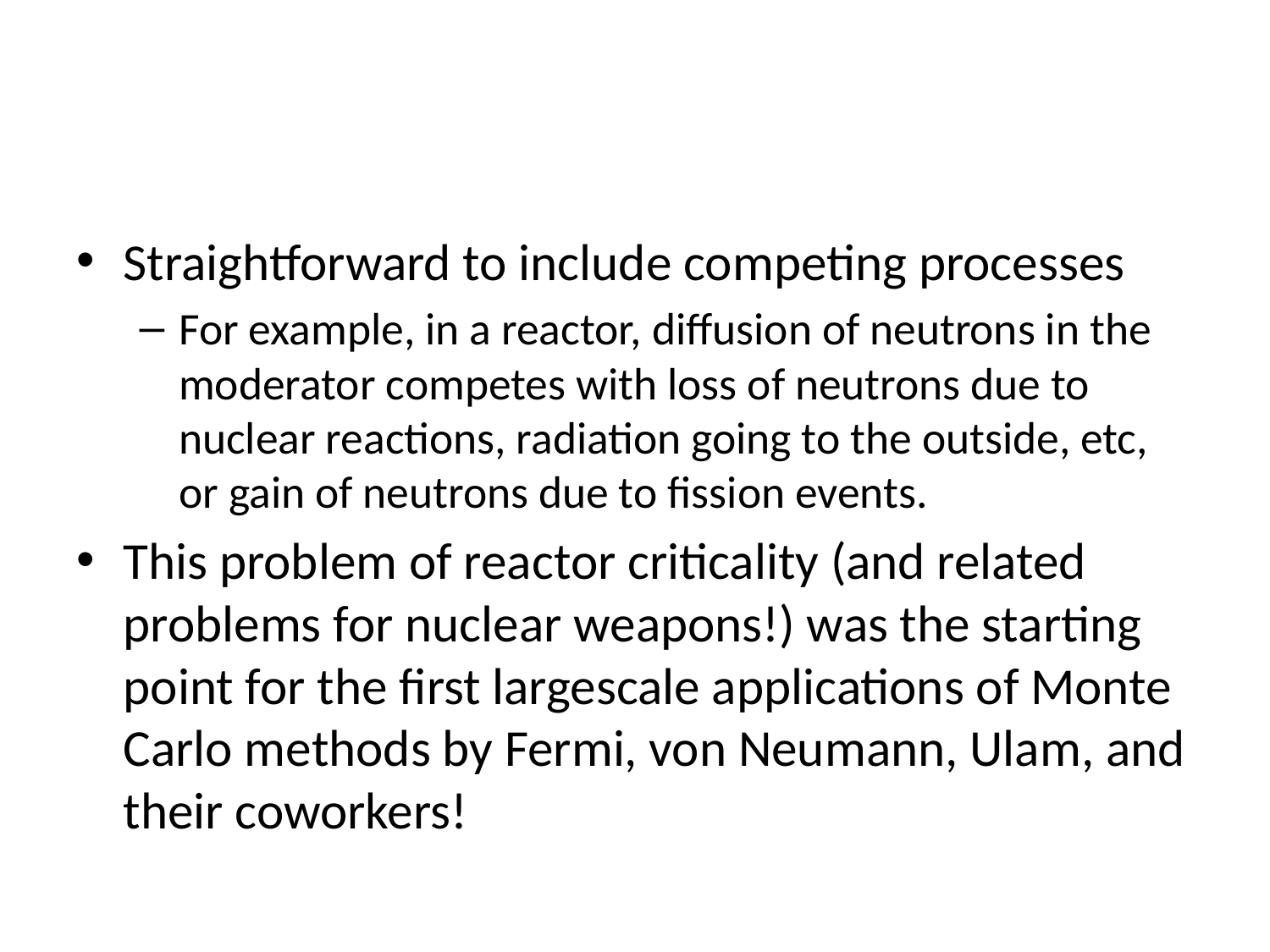

#
Straightforward to include competing processes
For example, in a reactor, diffusion of neutrons in the moderator competes with loss of neutrons due to nuclear reactions, radiation going to the outside, etc, or gain of neutrons due to fission events.
This problem of reactor criticality (and related problems for nuclear weapons!) was the starting point for the first largescale applications of Monte Carlo methods by Fermi, von Neumann, Ulam, and their coworkers!